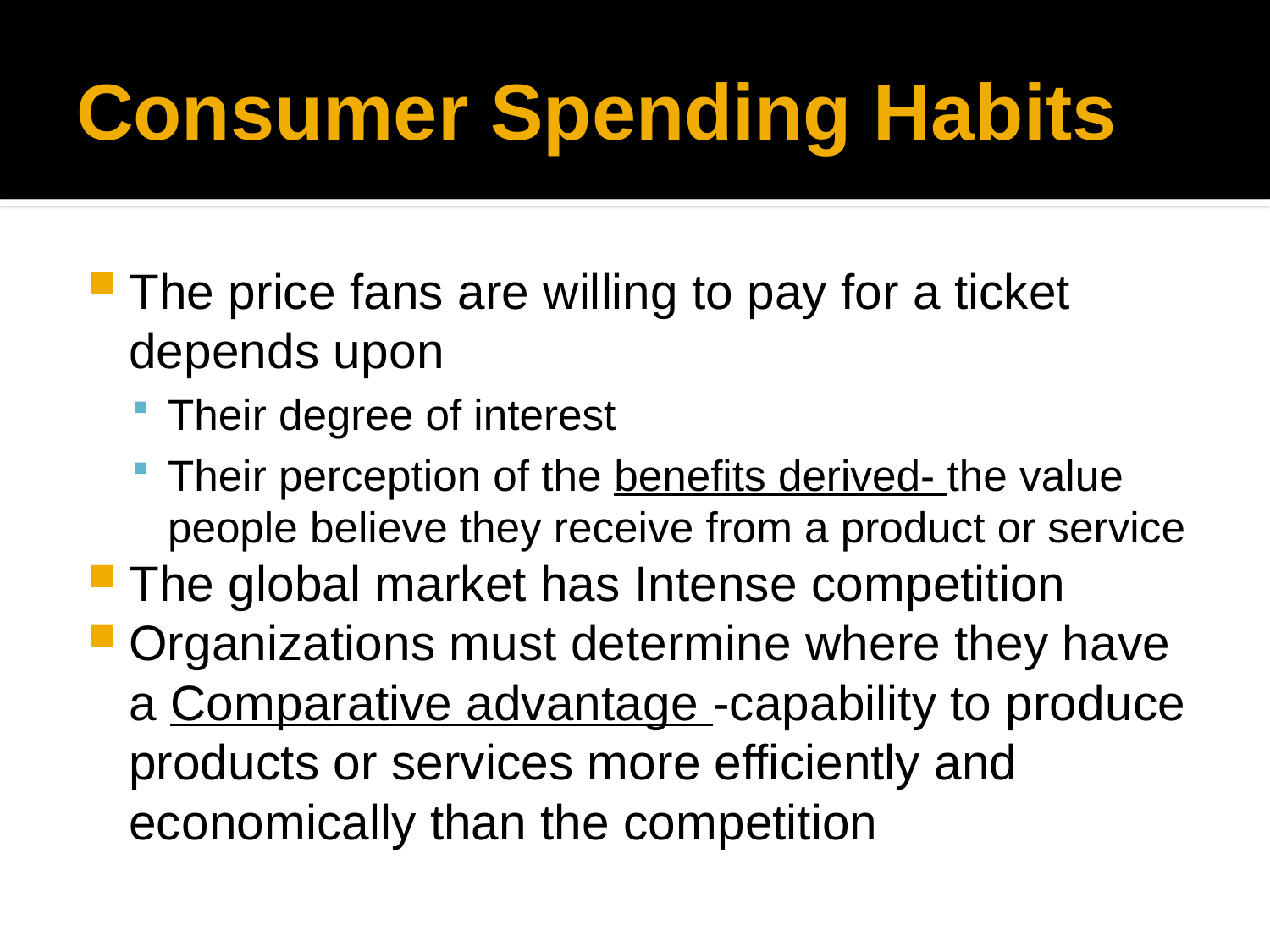

# Consumer Spending Habits
The price fans are willing to pay for a ticket depends upon
Their degree of interest
Their perception of the benefits derived- the value people believe they receive from a product or service
The global market has Intense competition
Organizations must determine where they have a Comparative advantage -capability to produce products or services more efficiently and economically than the competition